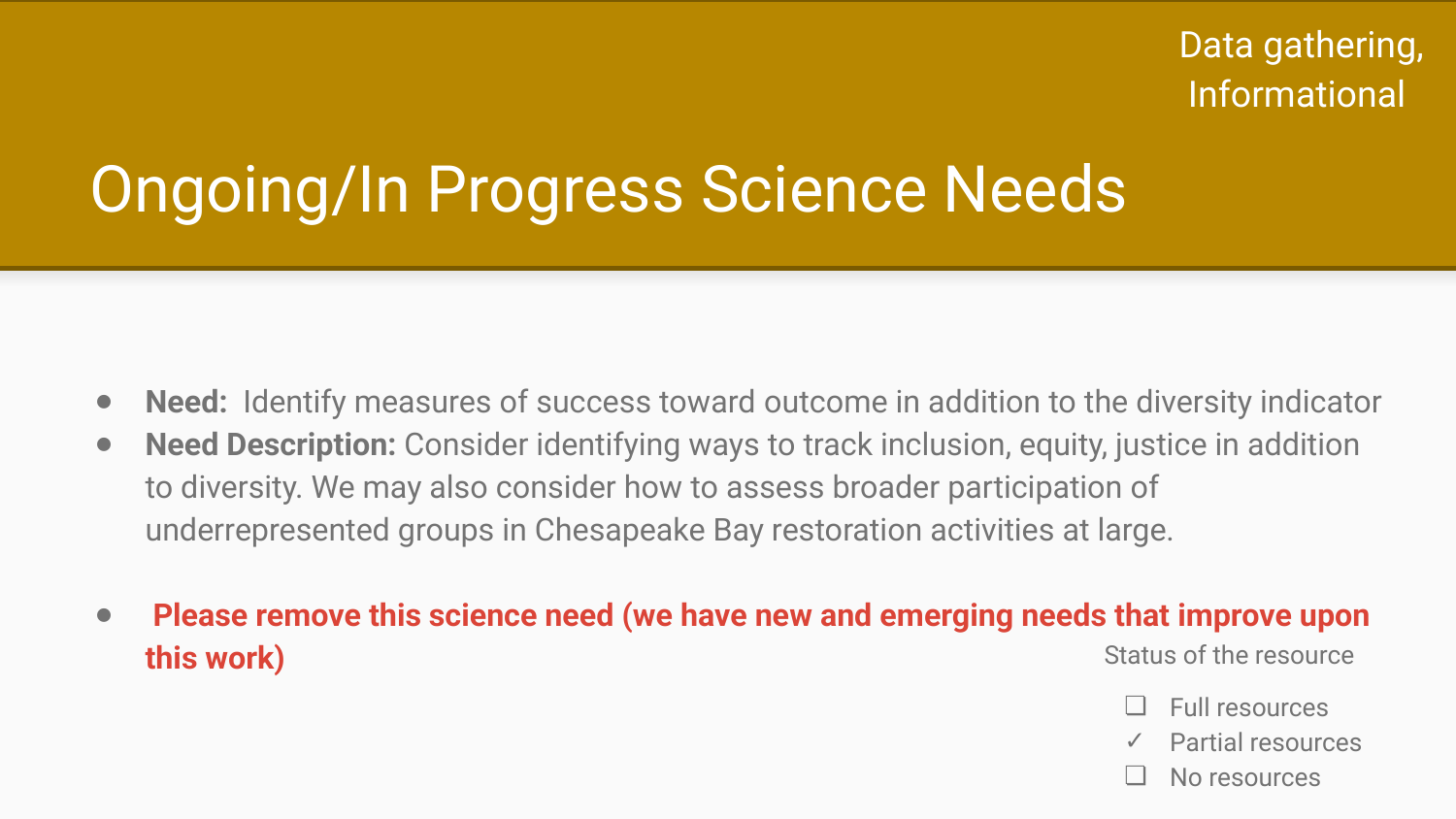

Data gathering,
 Informational

# Ongoing/In Progress Science Needs

Need:  Identify measures of success toward outcome in addition to the diversity indicator
Need Description: Consider identifying ways to track inclusion, equity, justice in addition to diversity. We may also consider how to assess broader participation of underrepresented groups in Chesapeake Bay restoration activities at large.

 Please remove this science need (we have new and emerging needs that improve upon this work)

Status of the resource
Full resources
Partial resources
No resources